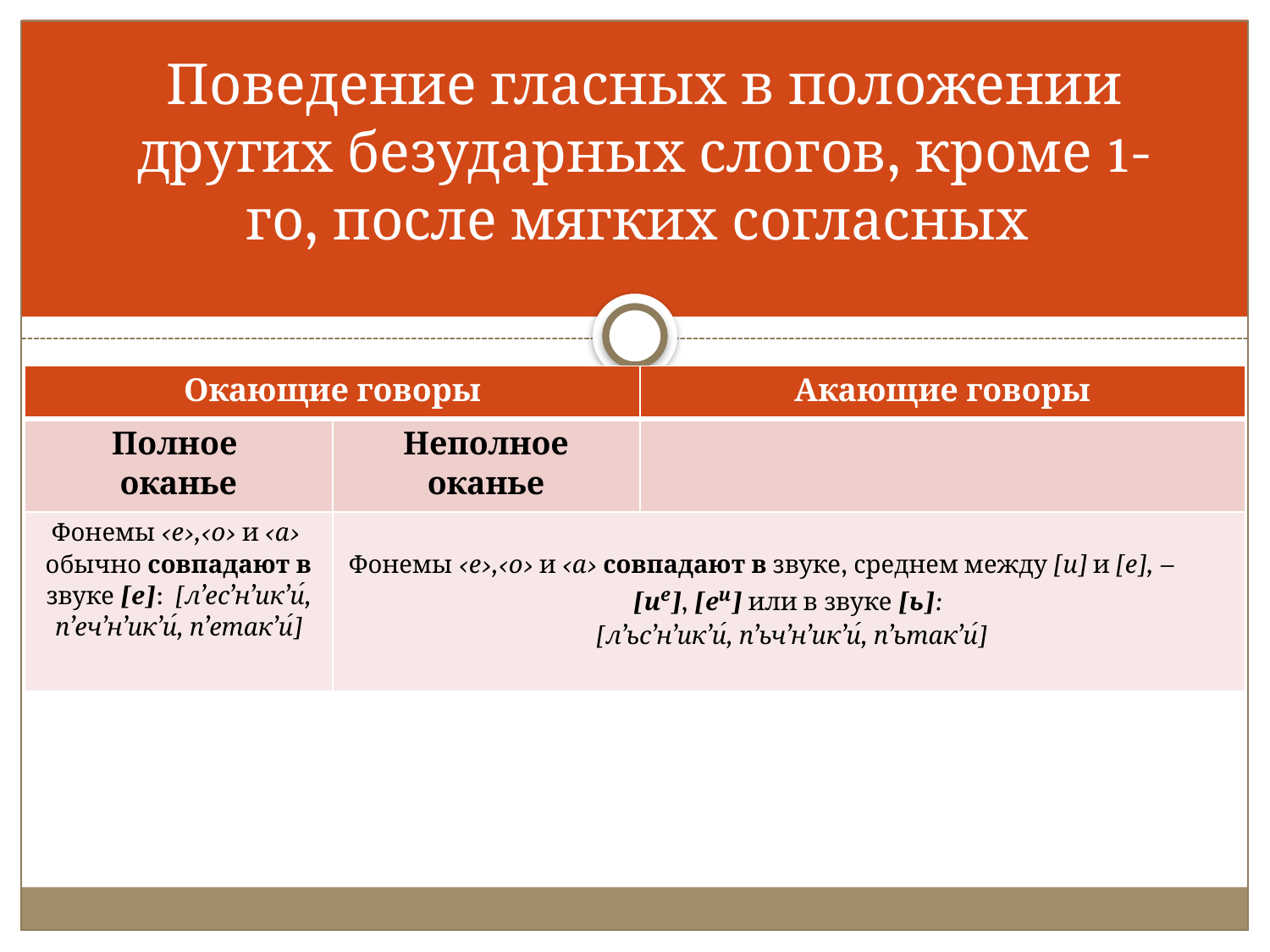

# Поведение гласных в положении других безударных слогов, кроме 1-го, после мягких согласных
| Окающие говоры |  | Акающие говоры |
| --- | --- | --- |
| Полное оканье | Неполное оканье |  |
| Фонемы ‹е›,‹о› и ‹а› обычно совпадают в звуке [е]: [л’ес’н’ик’и́, п’еч’н’ик’и́, п’етак’и́] | Фонемы ‹е›,‹о› и ‹а› совпадают в звуке, среднем между [и] и [е], – [ие], [еи] или в звуке [ь]: [л’ьс’н’ик’и́, п’ьч’н’ик’и́, п’ьтак’и́] |  |